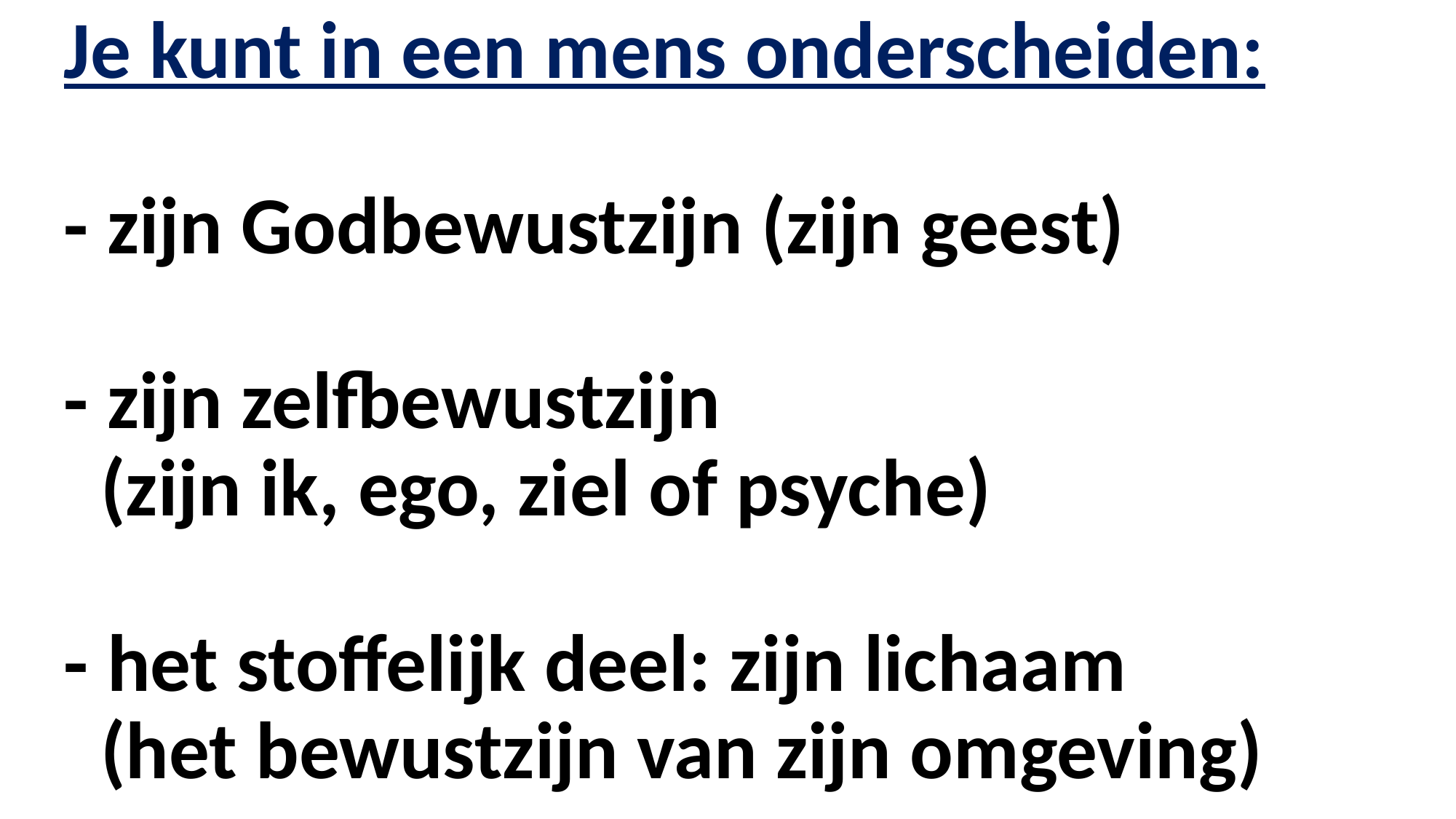

# Je kunt in een mens onderscheiden: - zijn Godbewustzijn (zijn geest) - zijn zelfbewustzijn (zijn ik, ego, ziel of psyche) - het stoffelijk deel: zijn lichaam (het bewustzijn van zijn omgeving)